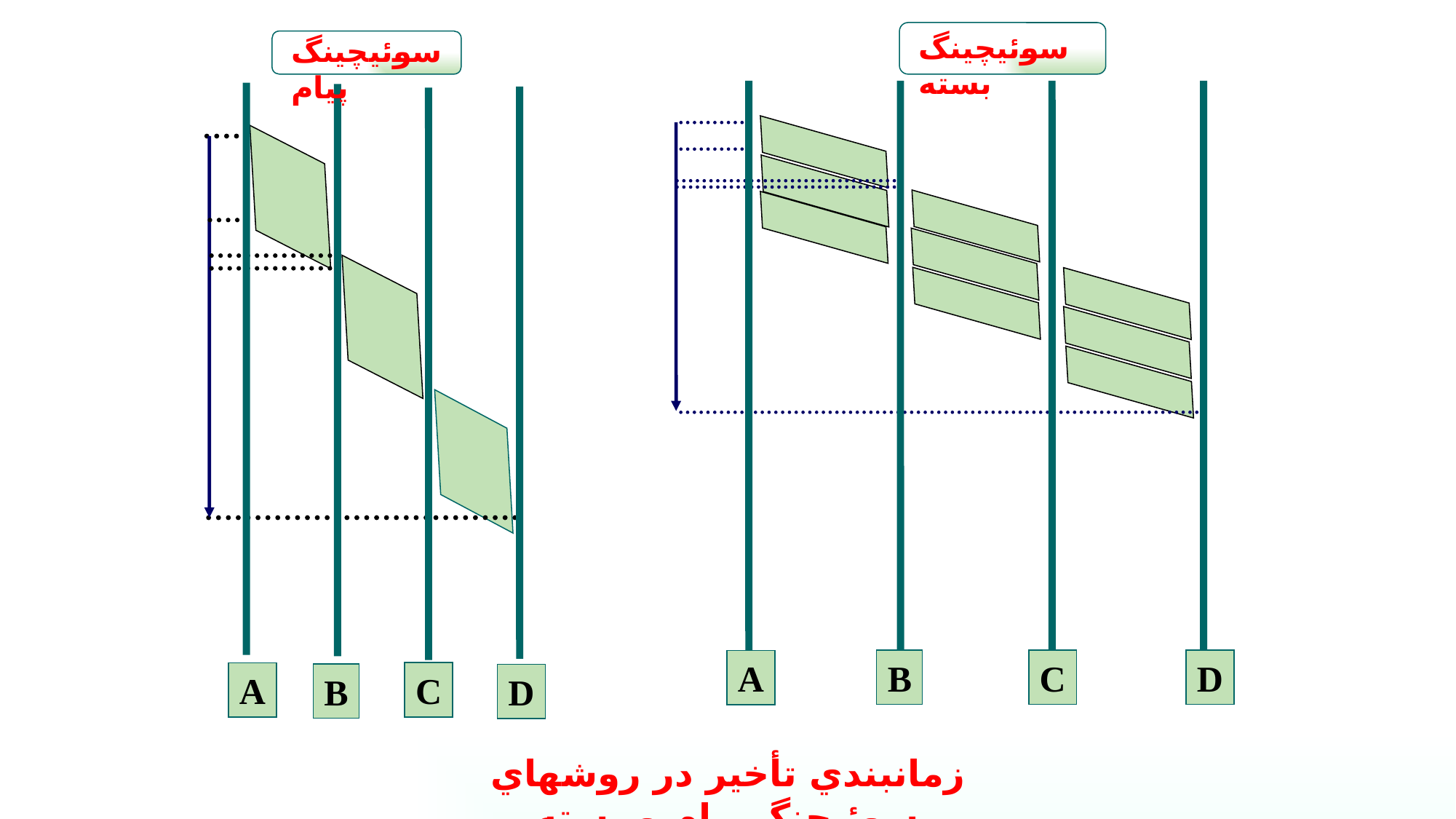

سوئيچينگ بسته

B
C
D
A

سوئيچينگ پيام

C
A
B
D

زمانبندي تأخير در روشهاي سوئيچنگ پيام و بسته